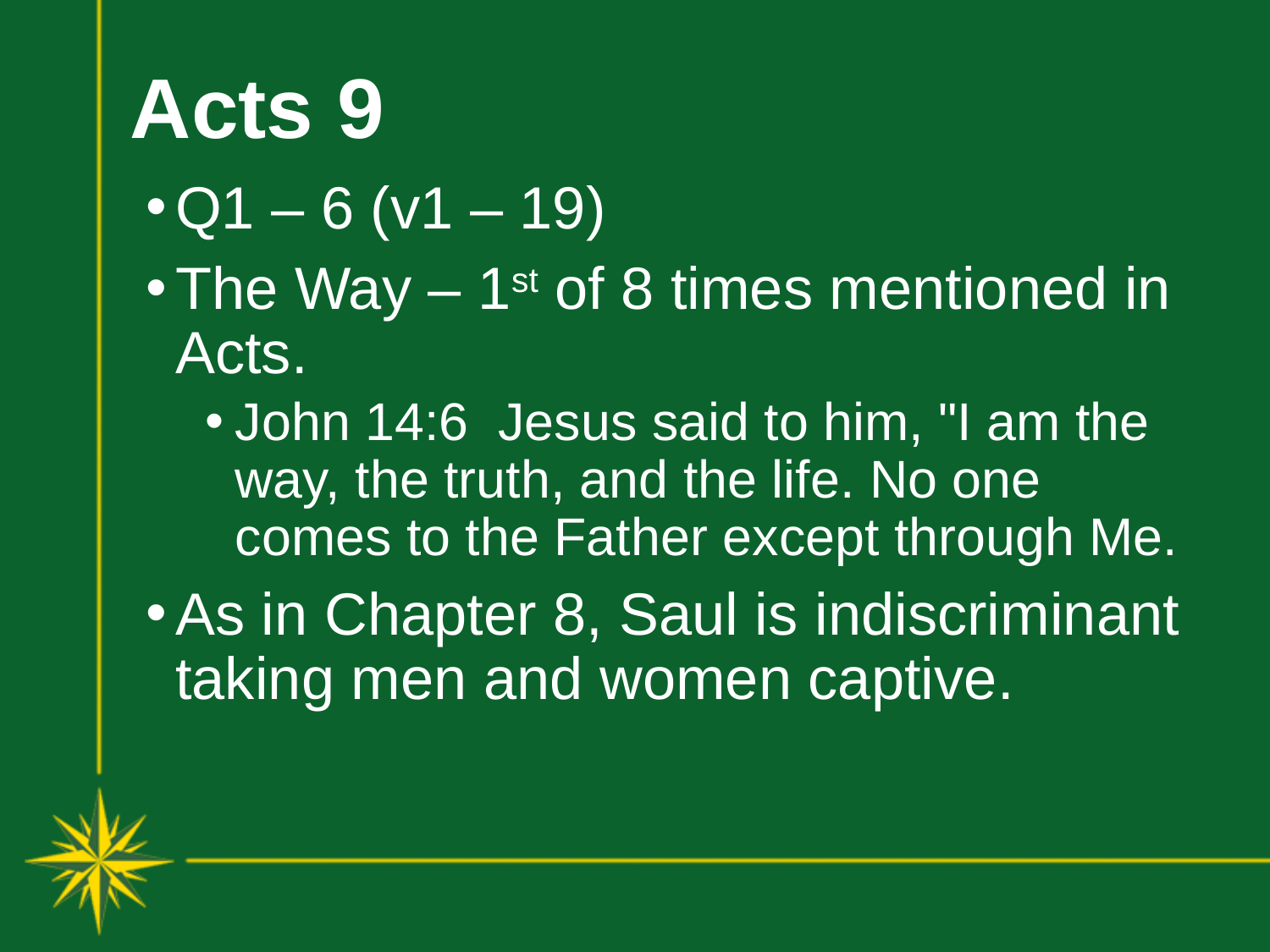

# Acts 9
Q1 – 6 (v1 – 19)
The Way – 1st of 8 times mentioned in Acts.
John 14:6  Jesus said to him, "I am the way, the truth, and the life. No one comes to the Father except through Me.
As in Chapter 8, Saul is indiscriminant taking men and women captive.